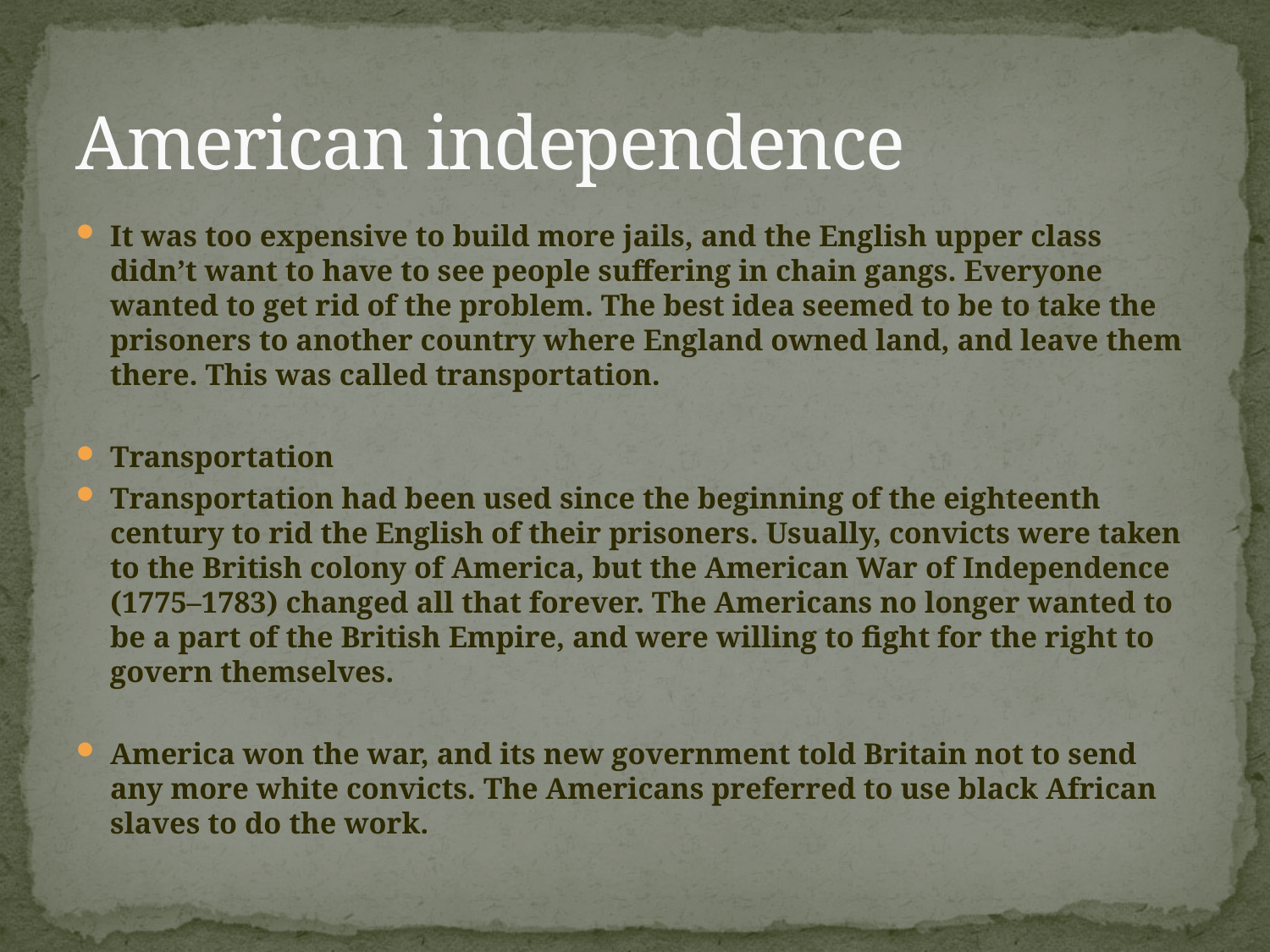

# American independence
It was too expensive to build more jails, and the English upper class didn’t want to have to see people suffering in chain gangs. Everyone wanted to get rid of the problem. The best idea seemed to be to take the prisoners to another country where England owned land, and leave them there. This was called transportation.

Transportation
Transportation had been used since the beginning of the eighteenth century to rid the English of their prisoners. Usually, convicts were taken to the British colony of America, but the American War of Independence (1775–1783) changed all that forever. The Americans no longer wanted to be a part of the British Empire, and were willing to fight for the right to govern themselves.

America won the war, and its new government told Britain not to send any more white convicts. The Americans preferred to use black African slaves to do the work.